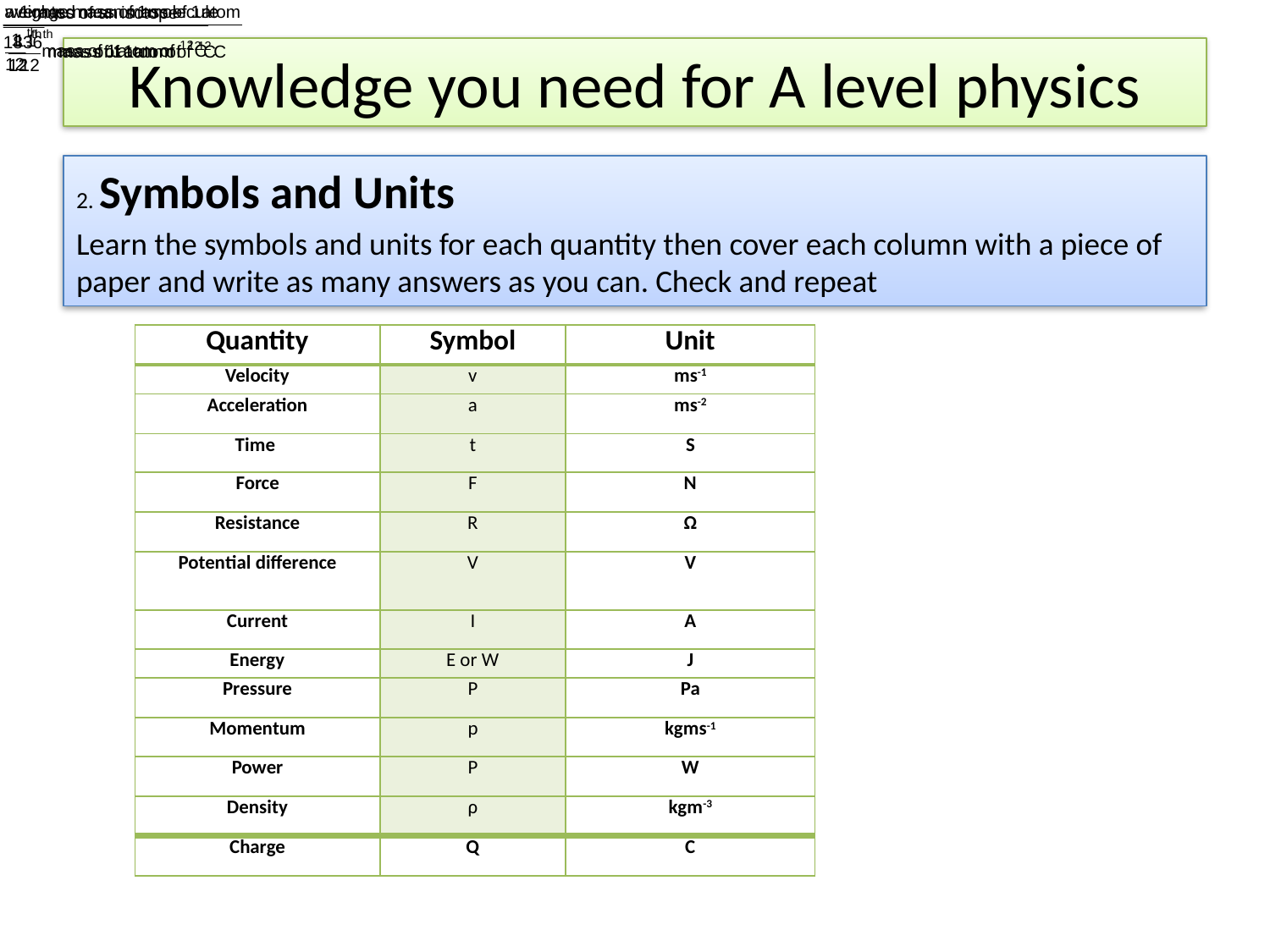

# Knowledge you need for A level physics
2. Symbols and Units
Learn the symbols and units for each quantity then cover each column with a piece of paper and write as many answers as you can. Check and repeat

| Quantity | Symbol | Unit |
| --- | --- | --- |
| Velocity | v | ms-1 |
| Acceleration | a | ms-2 |
| Time | t | S |
| Force | F | N |
| Resistance | R | Ω |
| Potential difference | V | V |
| Current | I | A |
| Energy | E or W | J |
| Pressure | P | Pa |
| Momentum | p | kgms-1 |
| Power | P | W |
| Density | ρ | kgm-3 |
| Charge | Q | C |